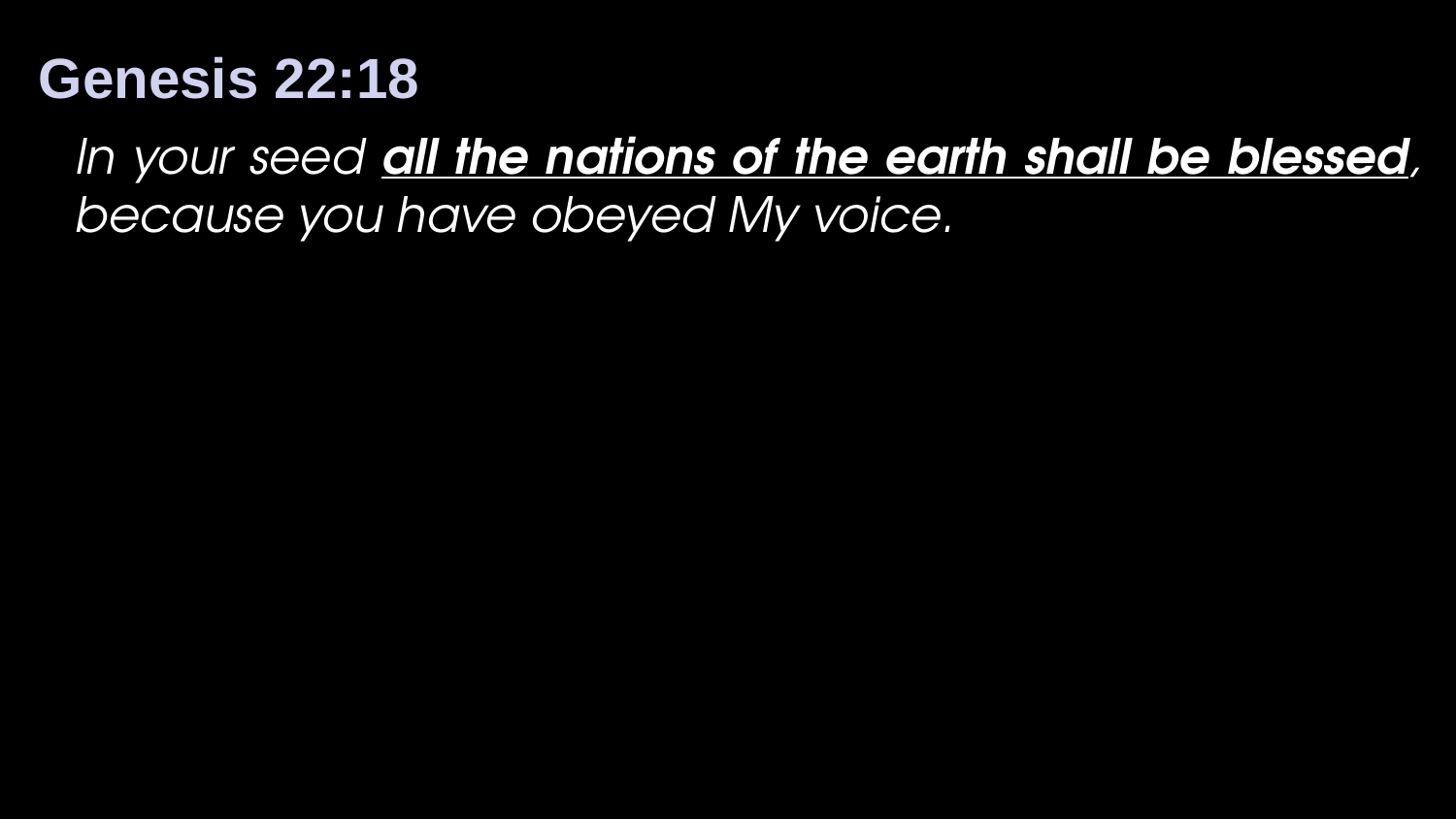

Genesis 22:18
In your seed all the nations of the earth shall be blessed, because you have obeyed My voice.